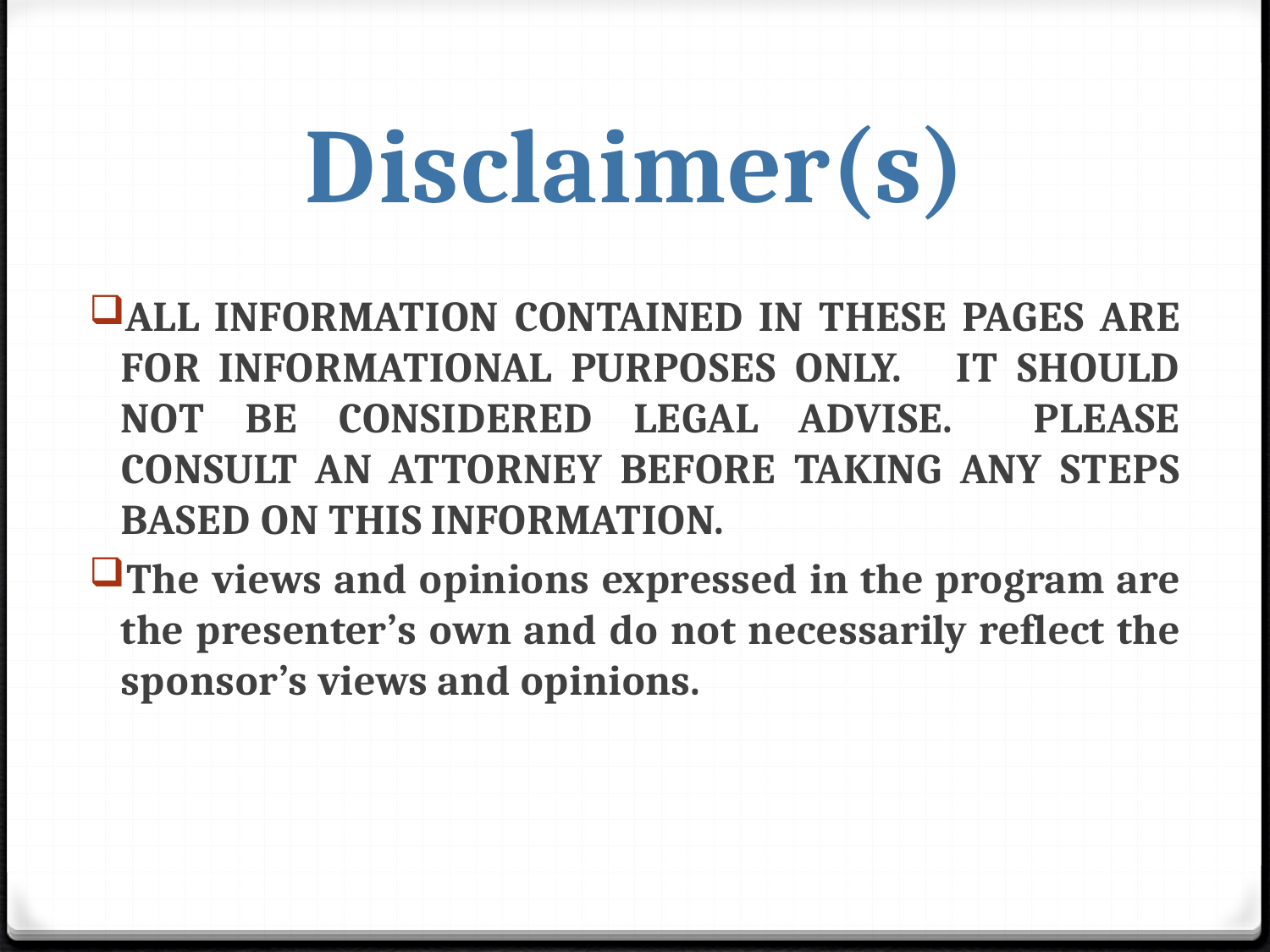

# Disclaimer(s)
ALL INFORMATION CONTAINED IN THESE PAGES ARE FOR INFORMATIONAL PURPOSES ONLY.   IT SHOULD NOT BE CONSIDERED LEGAL ADVISE.  PLEASE CONSULT AN ATTORNEY BEFORE TAKING ANY STEPS BASED ON THIS INFORMATION.
The views and opinions expressed in the program are the presenter’s own and do not necessarily reflect the sponsor’s views and opinions.